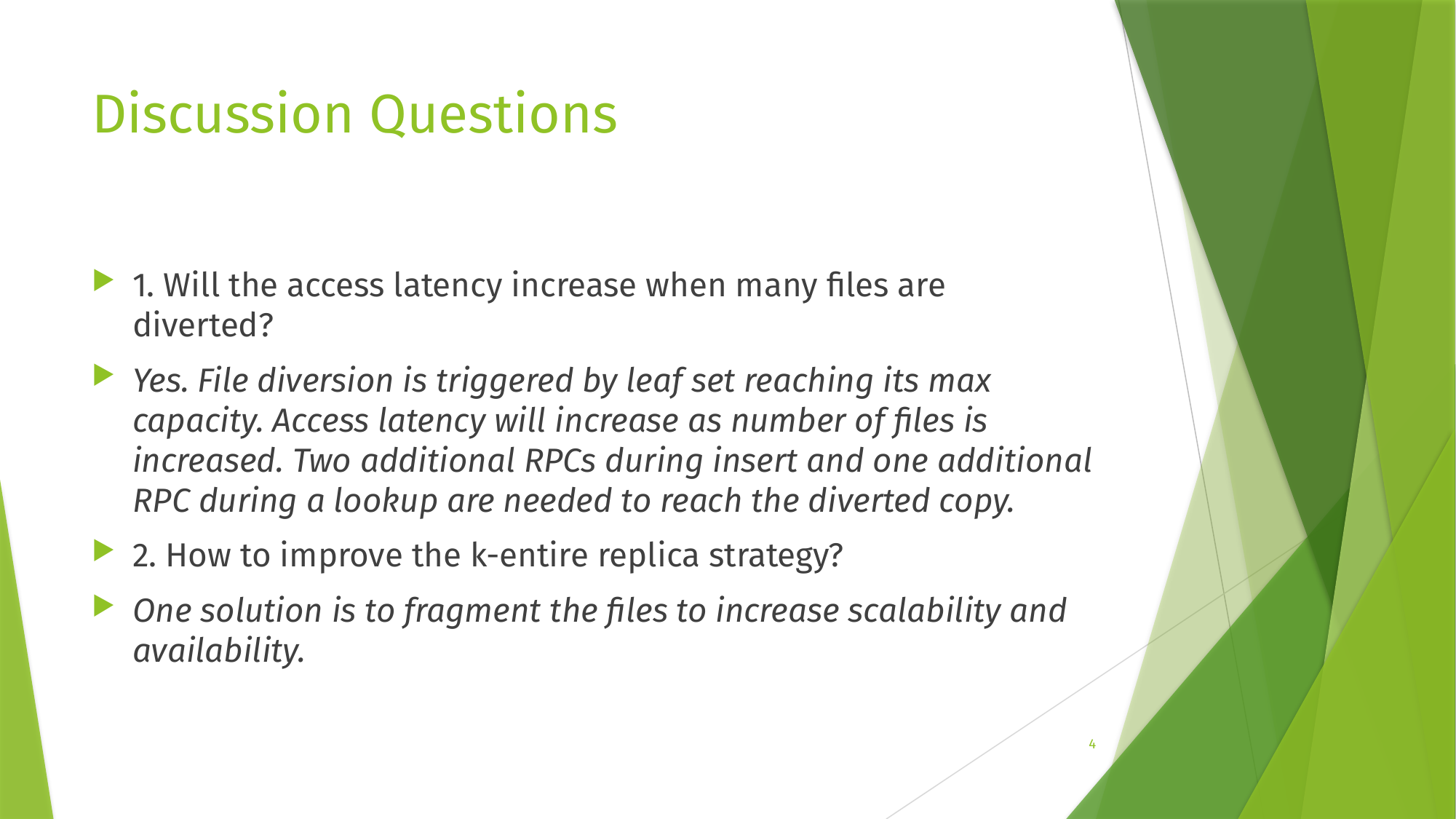

# Discussion Questions
1. Will the access latency increase when many files are diverted?
Yes. File diversion is triggered by leaf set reaching its max capacity. Access latency will increase as number of files is increased. Two additional RPCs during insert and one additional RPC during a lookup are needed to reach the diverted copy.
2. How to improve the k-entire replica strategy?
One solution is to fragment the files to increase scalability and availability.
4